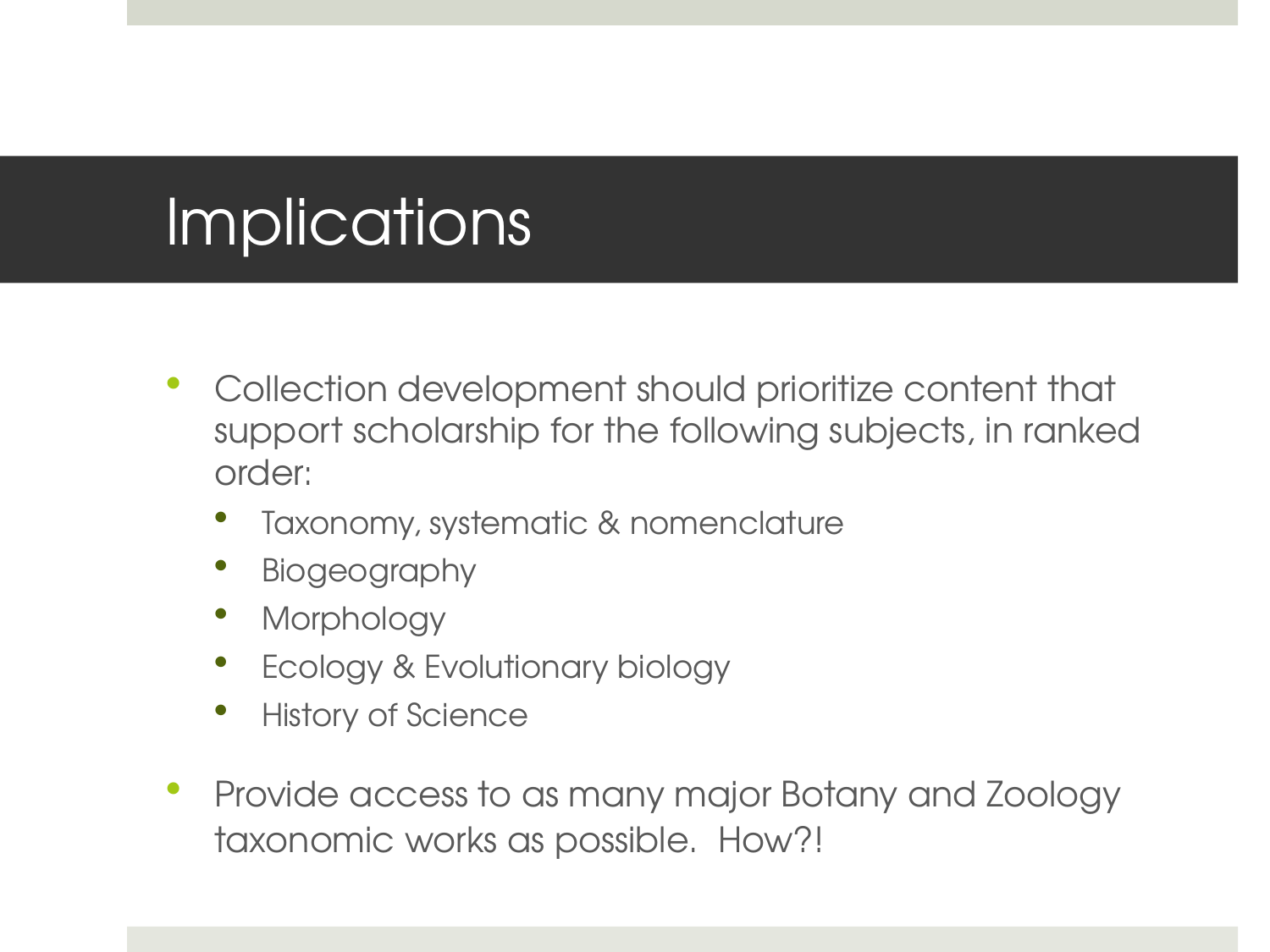

# Implications
Collection development should prioritize content that support scholarship for the following subjects, in ranked order:
Taxonomy, systematic & nomenclature
Biogeography
Morphology
Ecology & Evolutionary biology
History of Science
Provide access to as many major Botany and Zoology taxonomic works as possible.  How?!